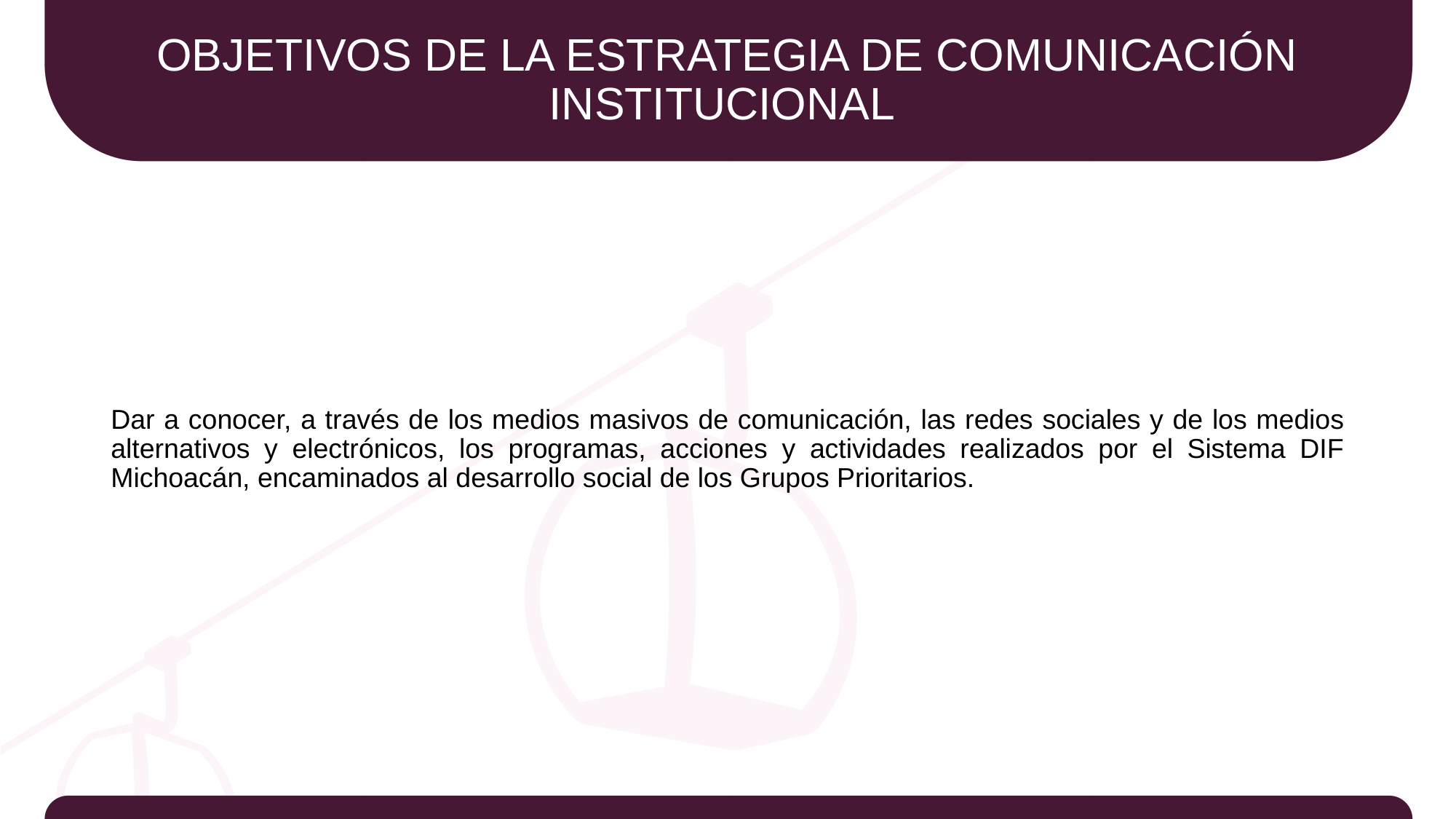

# OBJETIVOS DE LA ESTRATEGIA DE COMUNICACIÓN INSTITUCIONAL

Dar a conocer, a través de los medios masivos de comunicación, las redes sociales y de los medios alternativos y electrónicos, los programas, acciones y actividades realizados por el Sistema DIF Michoacán, encaminados al desarrollo social de los Grupos Prioritarios.